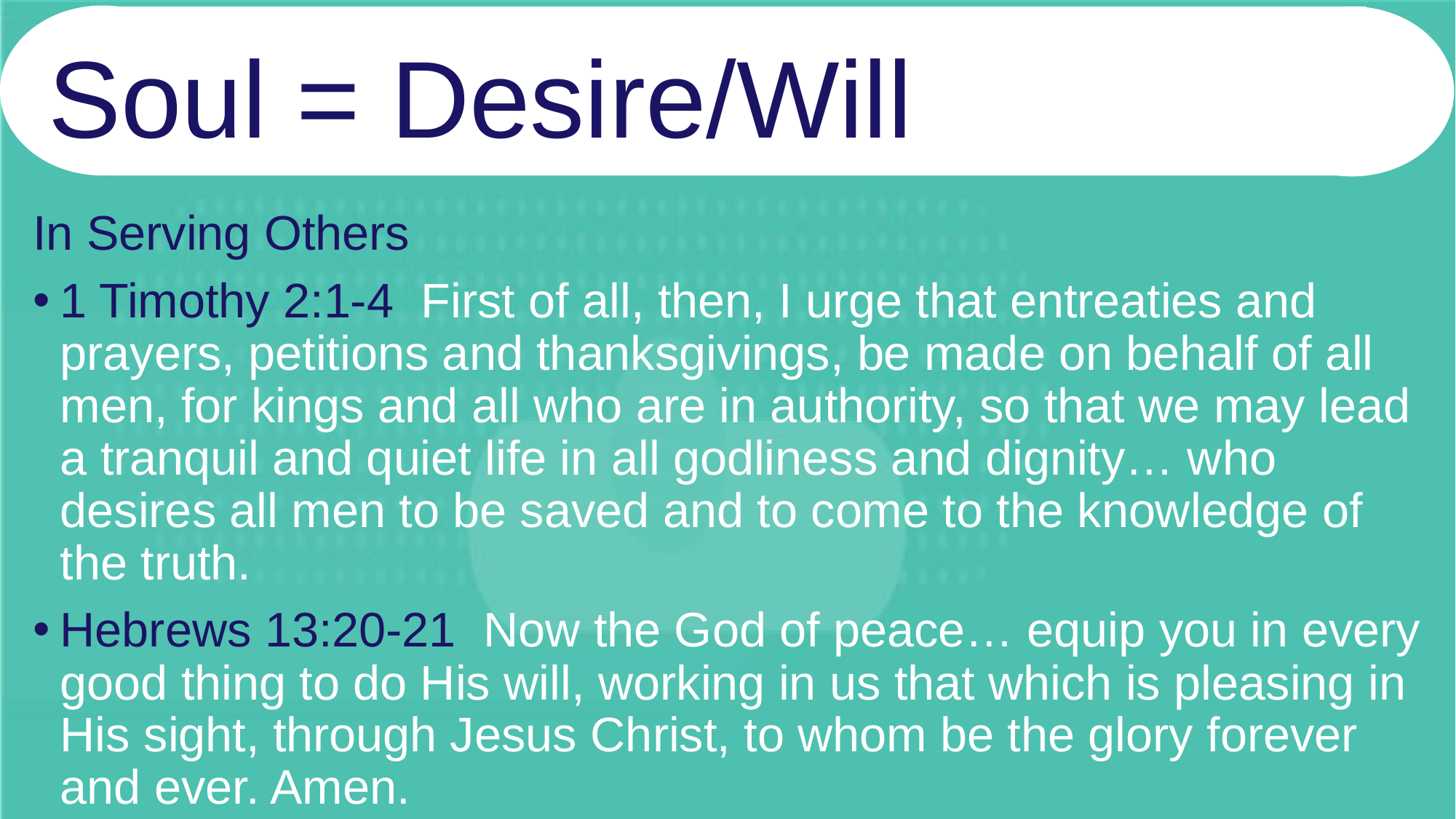

# Soul = Desire/Will
In Serving Others
1 Timothy 2:1-4  First of all, then, I urge that entreaties and prayers, petitions and thanksgivings, be made on behalf of all men, for kings and all who are in authority, so that we may lead a tranquil and quiet life in all godliness and dignity… who desires all men to be saved and to come to the knowledge of the truth.
Hebrews 13:20-21  Now the God of peace… equip you in every good thing to do His will, working in us that which is pleasing in His sight, through Jesus Christ, to whom be the glory forever and ever. Amen.